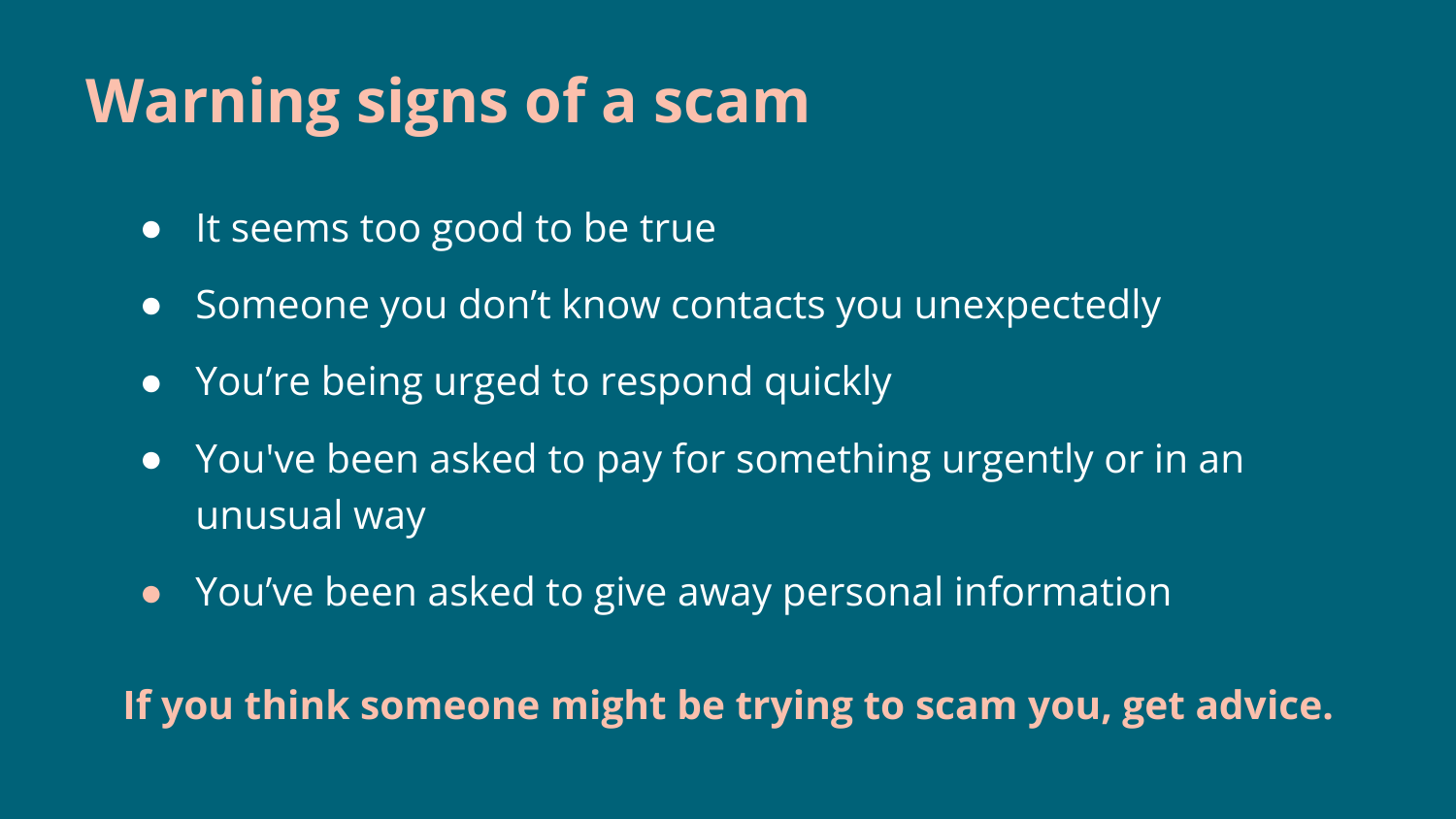

Warning signs of a scam
It seems too good to be true
Someone you don’t know contacts you unexpectedly
You’re being urged to respond quickly
You've been asked to pay for something urgently or in an unusual way
You’ve been asked to give away personal information
If you think someone might be trying to scam you, get advice.